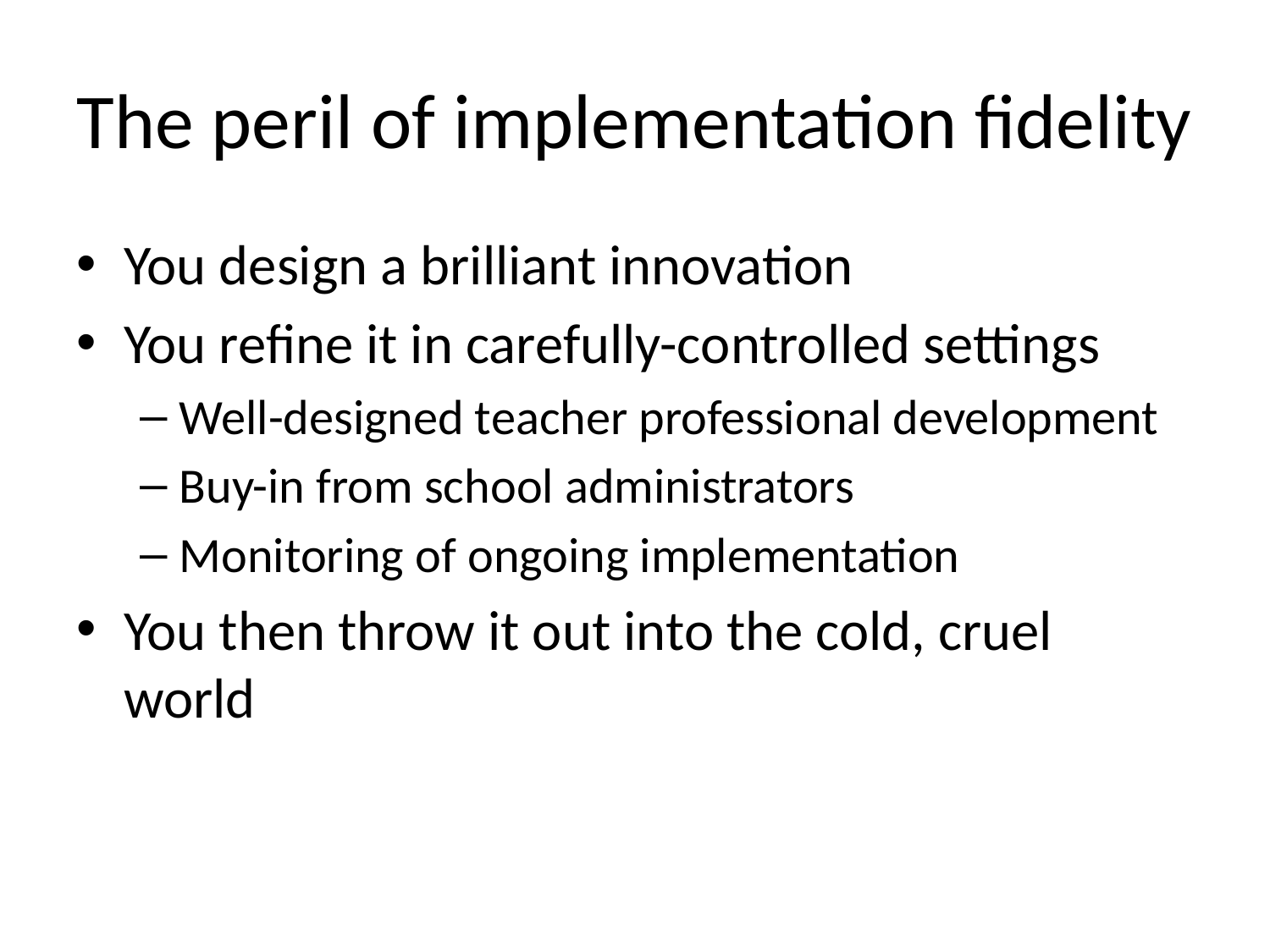

# The peril of implementation fidelity
You design a brilliant innovation
You refine it in carefully-controlled settings
Well-designed teacher professional development
Buy-in from school administrators
Monitoring of ongoing implementation
You then throw it out into the cold, cruel world